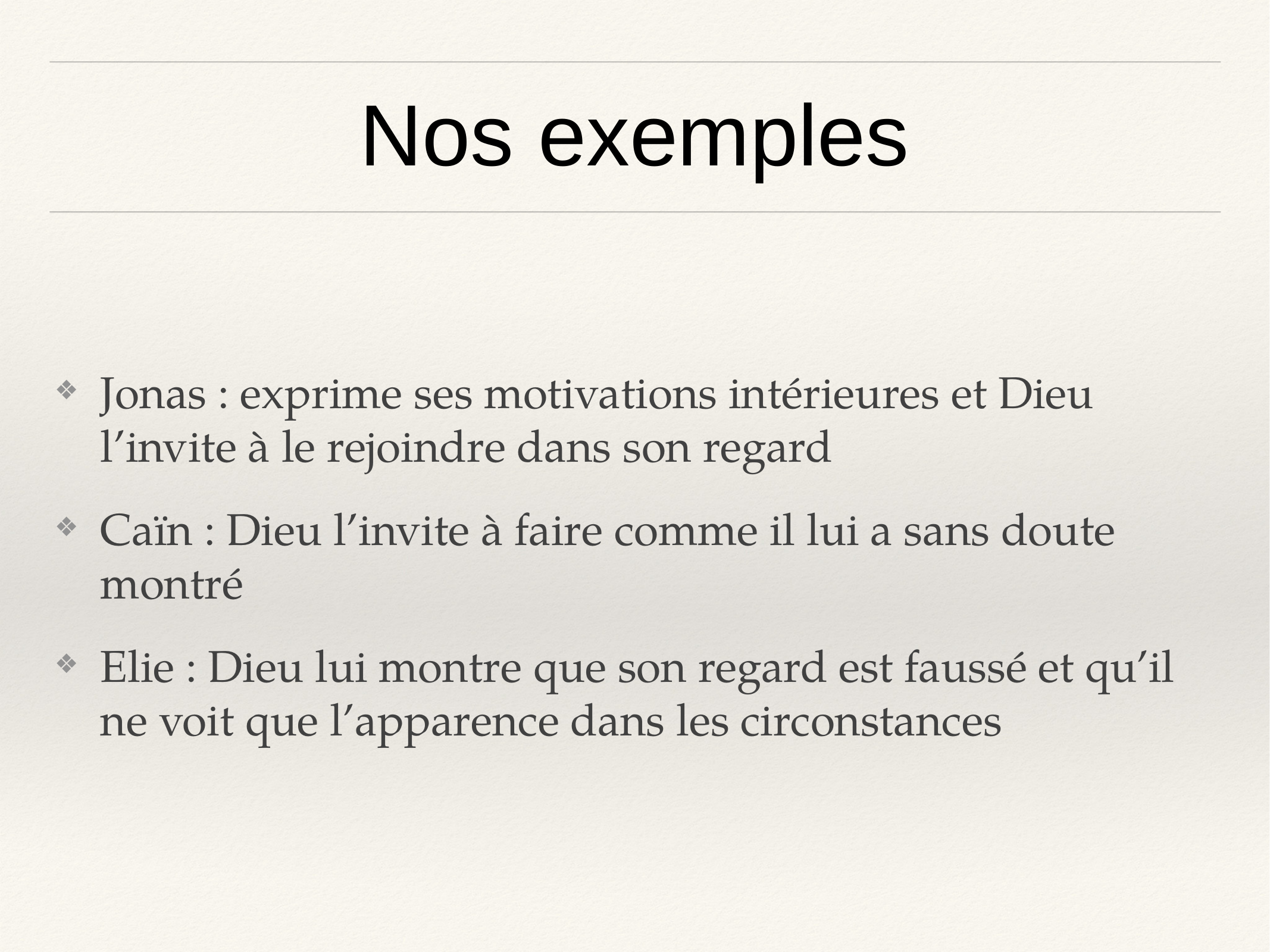

# Nos exemples
Jonas : exprime ses motivations intérieures et Dieu l’invite à le rejoindre dans son regard
Caïn : Dieu l’invite à faire comme il lui a sans doute montré
Elie : Dieu lui montre que son regard est faussé et qu’il ne voit que l’apparence dans les circonstances